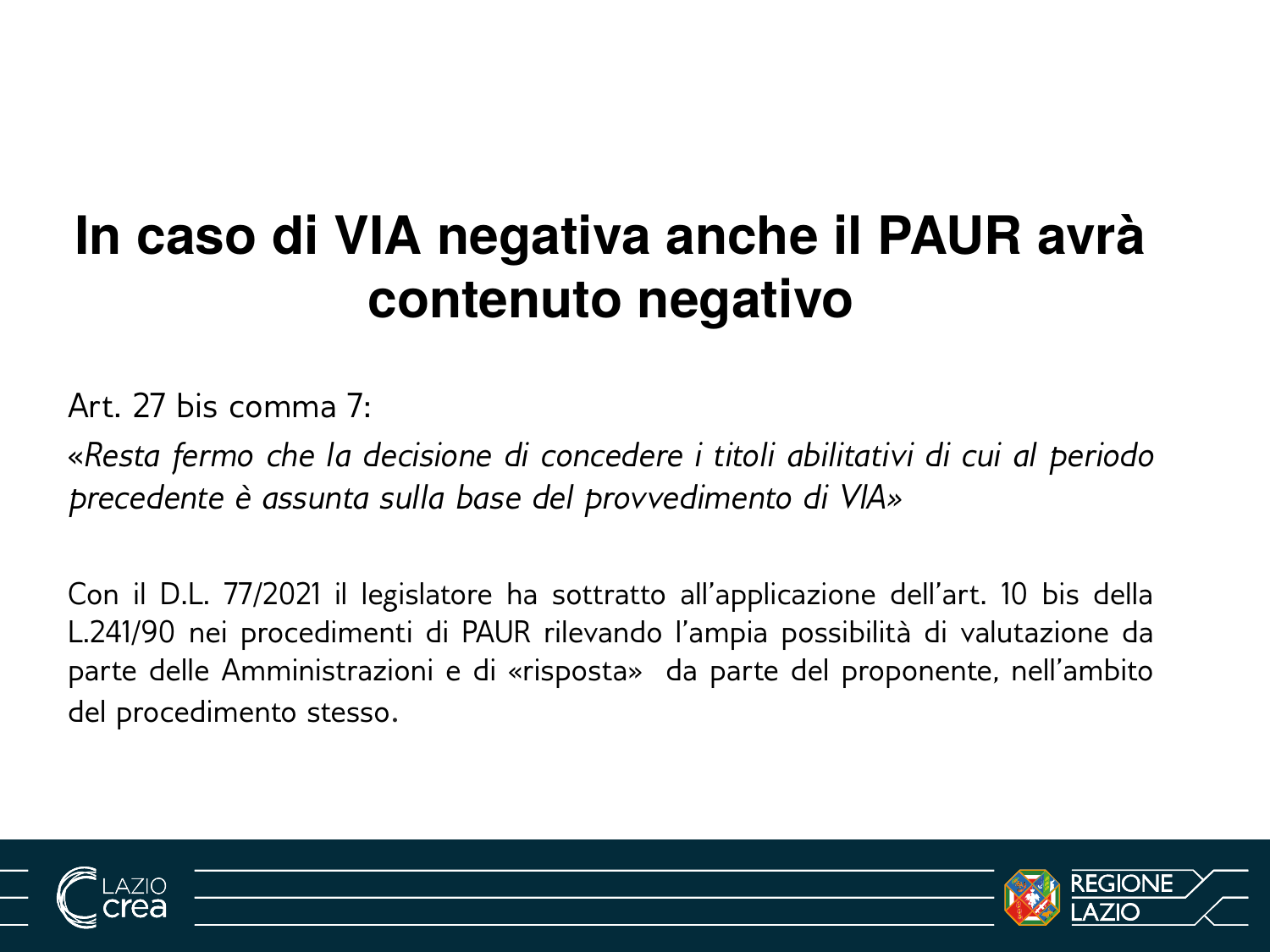

In caso di VIA negativa anche il PAUR avrà contenuto negativo

Art. 27 bis comma 7:
«Resta fermo che la decisione di concedere i titoli abilitativi di cui al periodo precedente è assunta sulla base del provvedimento di VIA»

Con il D.L. 77/2021 il legislatore ha sottratto all’applicazione dell’art. 10 bis della L.241/90 nei procedimenti di PAUR rilevando l’ampia possibilità di valutazione da parte delle Amministrazioni e di «risposta»  da parte del proponente, nell’ambito del procedimento stesso.